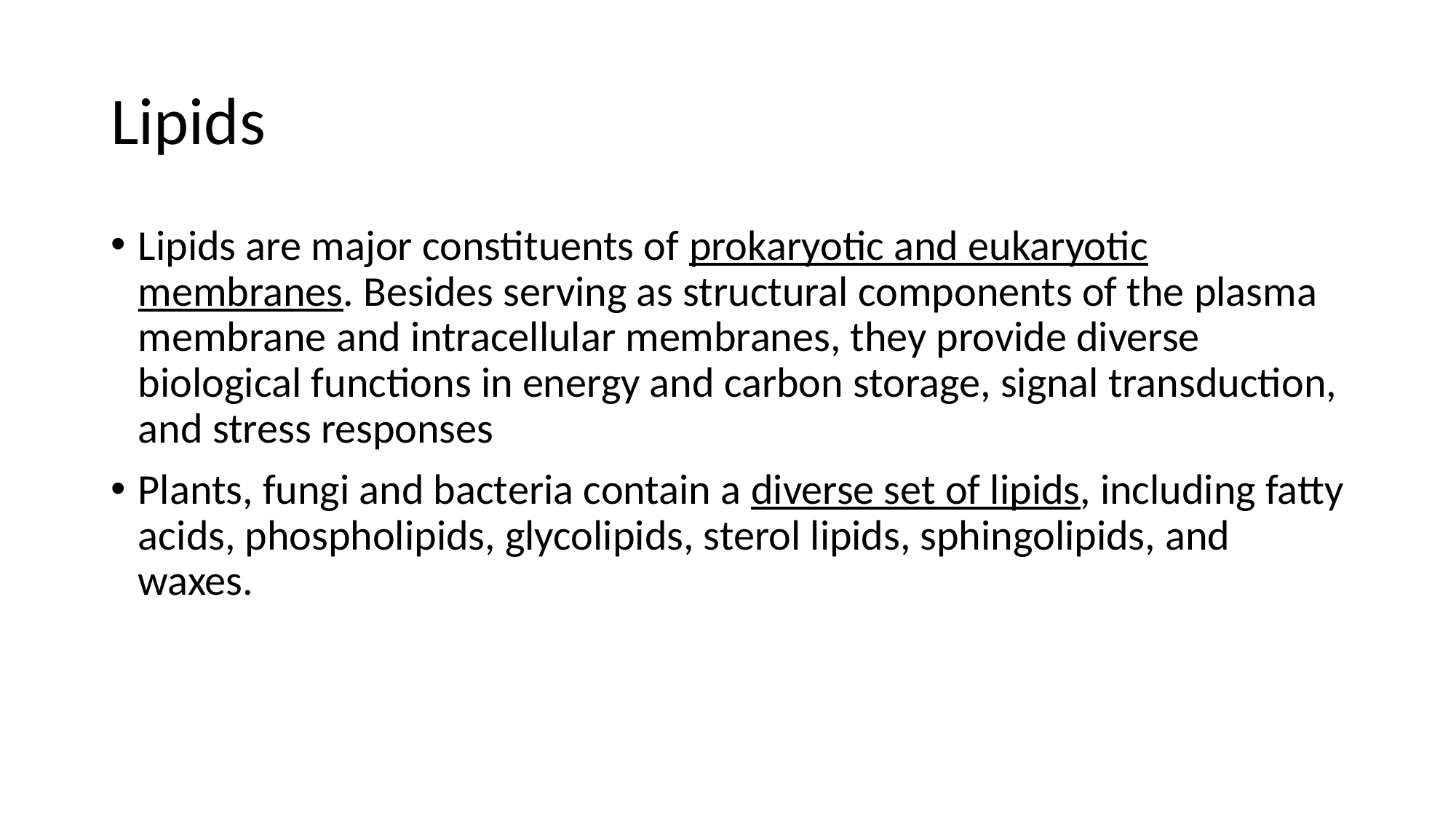

# Lipids
Lipids are major constituents of prokaryotic and eukaryotic membranes. Besides serving as structural components of the plasma membrane and intracellular membranes, they provide diverse biological functions in energy and carbon storage, signal transduction, and stress responses
Plants, fungi and bacteria contain a diverse set of lipids, including fatty acids, phospholipids, glycolipids, sterol lipids, sphingolipids, and waxes.